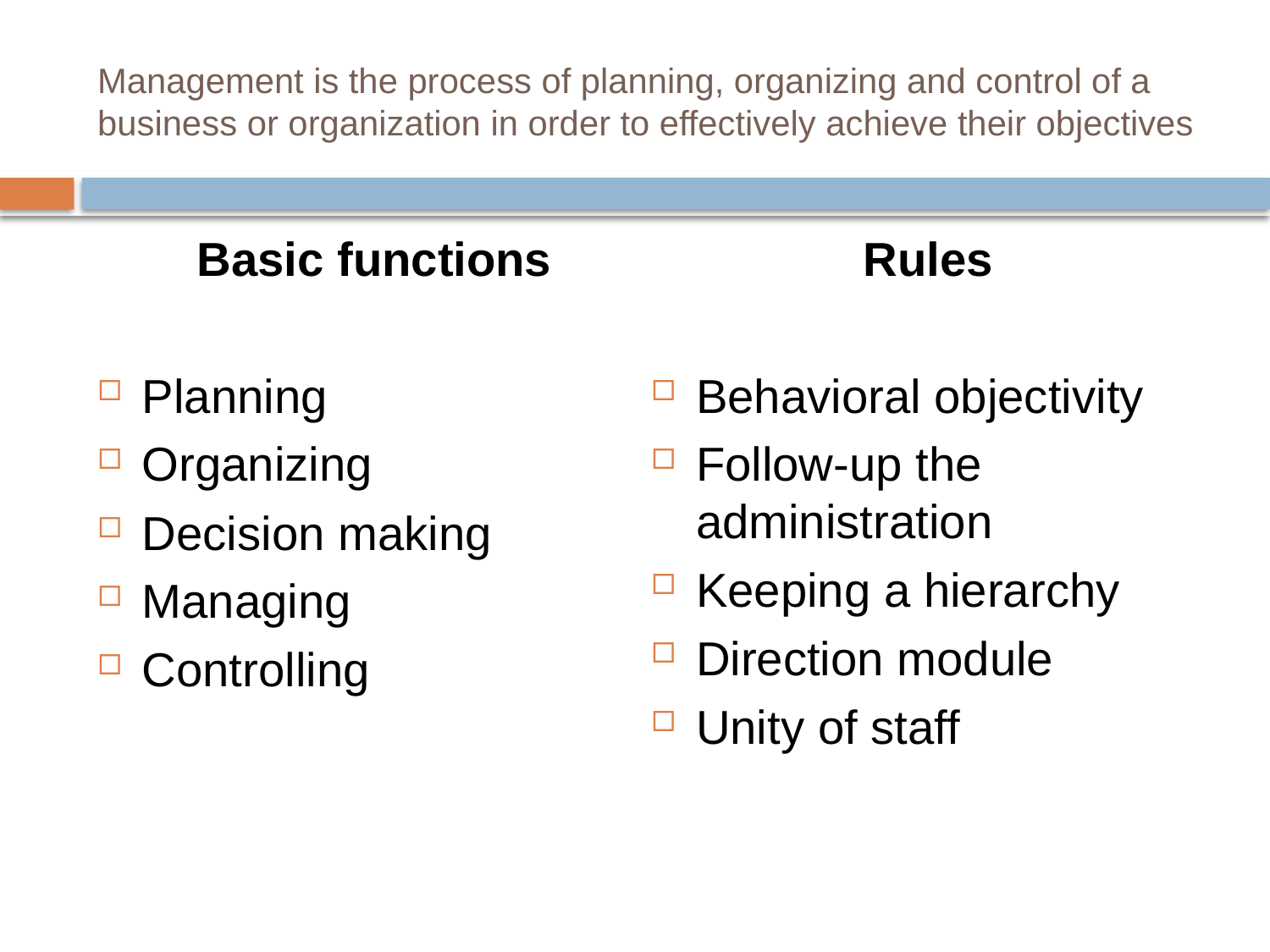

# Management is the process of planning, organizing and control of a business or organization in order to effectively achieve their objectives
Basic functions

Planning
Organizing
Decision making
Managing
Controlling

Rules

Behavioral objectivity
Follow-up the administration
Keeping a hierarchy
Direction module
Unity of staff